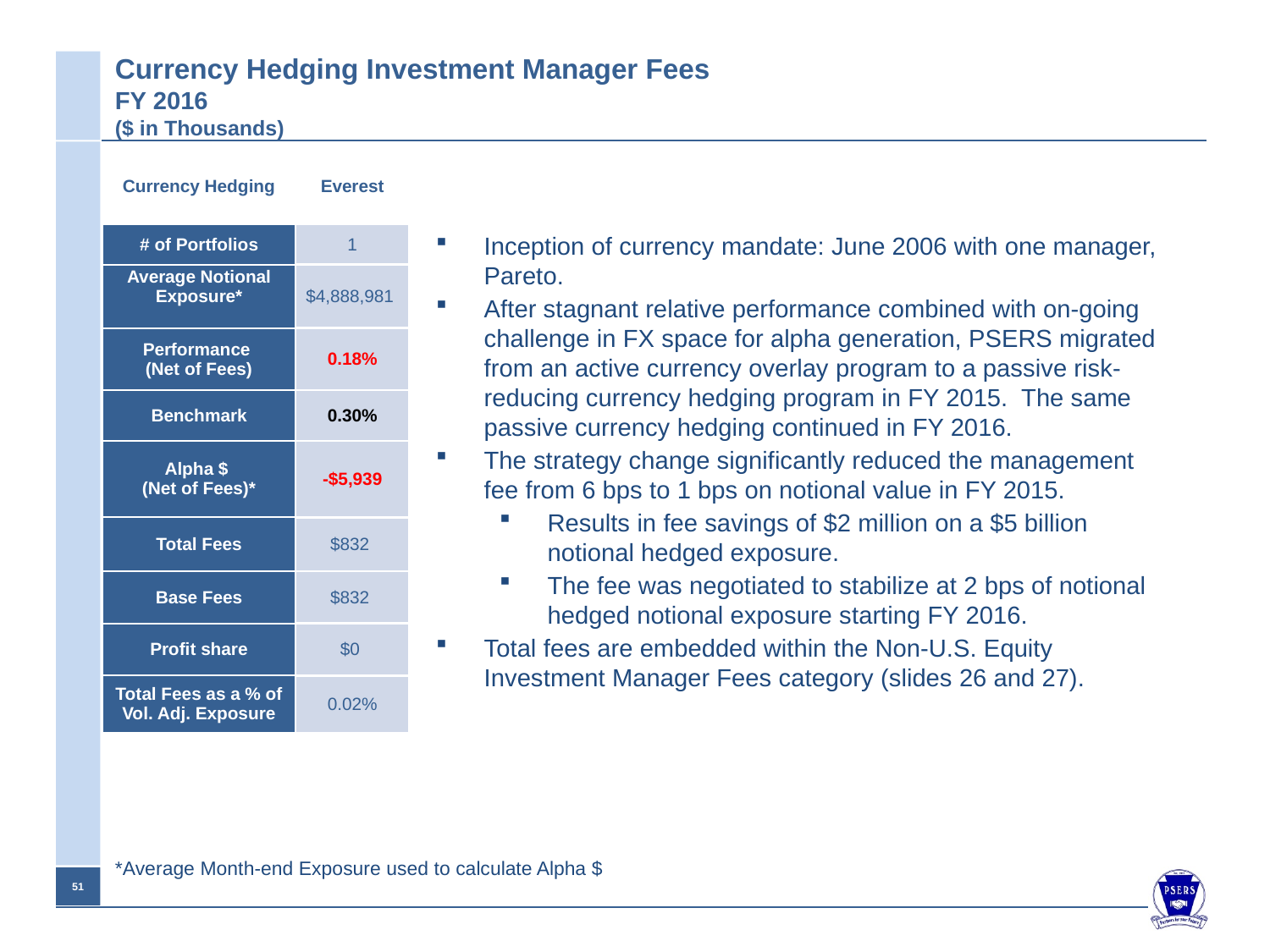

# Currency Hedging Investment Manager Fees FY 2016 ($ in Thousands)
| Currency Hedging | Everest |
| --- | --- |
| # of Portfolios | 1 |
| Average Notional Exposure\* | $4,888,981 |
| Performance (Net of Fees) | 0.18% |
| Benchmark | 0.30% |
| Alpha $ (Net of Fees)\* | -$5,939 |
| Total Fees | $832 |
| Base Fees | $832 |
| Profit share | $0 |
| Total Fees as a % of Vol. Adj. Exposure | 0.02% |
Inception of currency mandate: June 2006 with one manager, Pareto.
After stagnant relative performance combined with on-going challenge in FX space for alpha generation, PSERS migrated from an active currency overlay program to a passive risk-reducing currency hedging program in FY 2015.  The same passive currency hedging continued in FY 2016.
The strategy change significantly reduced the management fee from 6 bps to 1 bps on notional value in FY 2015.
Results in fee savings of $2 million on a $5 billion notional hedged exposure.
The fee was negotiated to stabilize at 2 bps of notional hedged notional exposure starting FY 2016.
Total fees are embedded within the Non-U.S. Equity Investment Manager Fees category (slides 26 and 27).

*Average Month-end Exposure used to calculate Alpha $
51